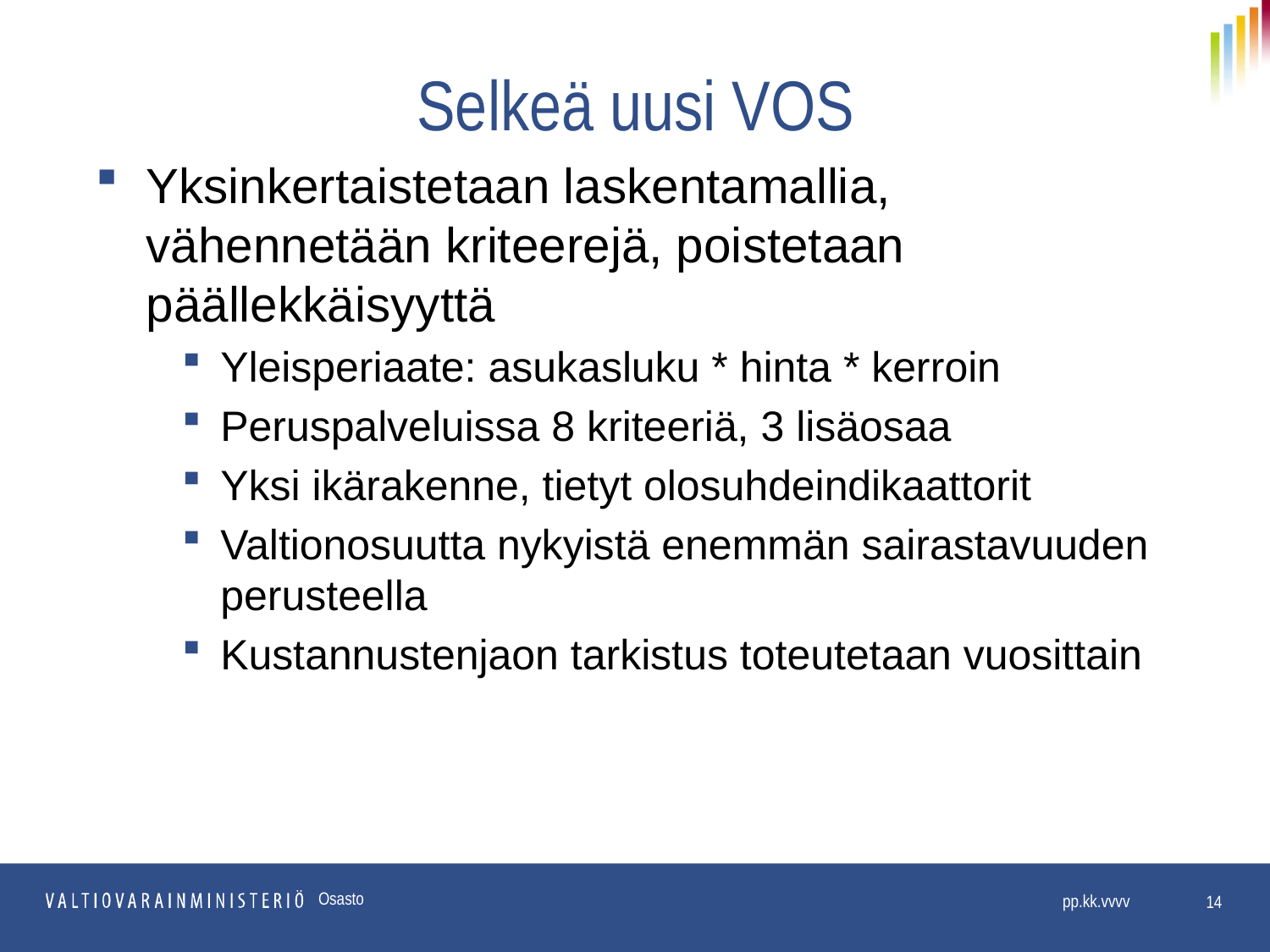

# Selkeä uusi VOS
Yksinkertaistetaan laskentamallia, vähennetään kriteerejä, poistetaan päällekkäisyyttä
Yleisperiaate: asukasluku * hinta * kerroin
Peruspalveluissa 8 kriteeriä, 3 lisäosaa
Yksi ikärakenne, tietyt olosuhdeindikaattorit
Valtionosuutta nykyistä enemmän sairastavuuden perusteella
Kustannustenjaon tarkistus toteutetaan vuosittain

Osasto
14
pp.kk.vvvv